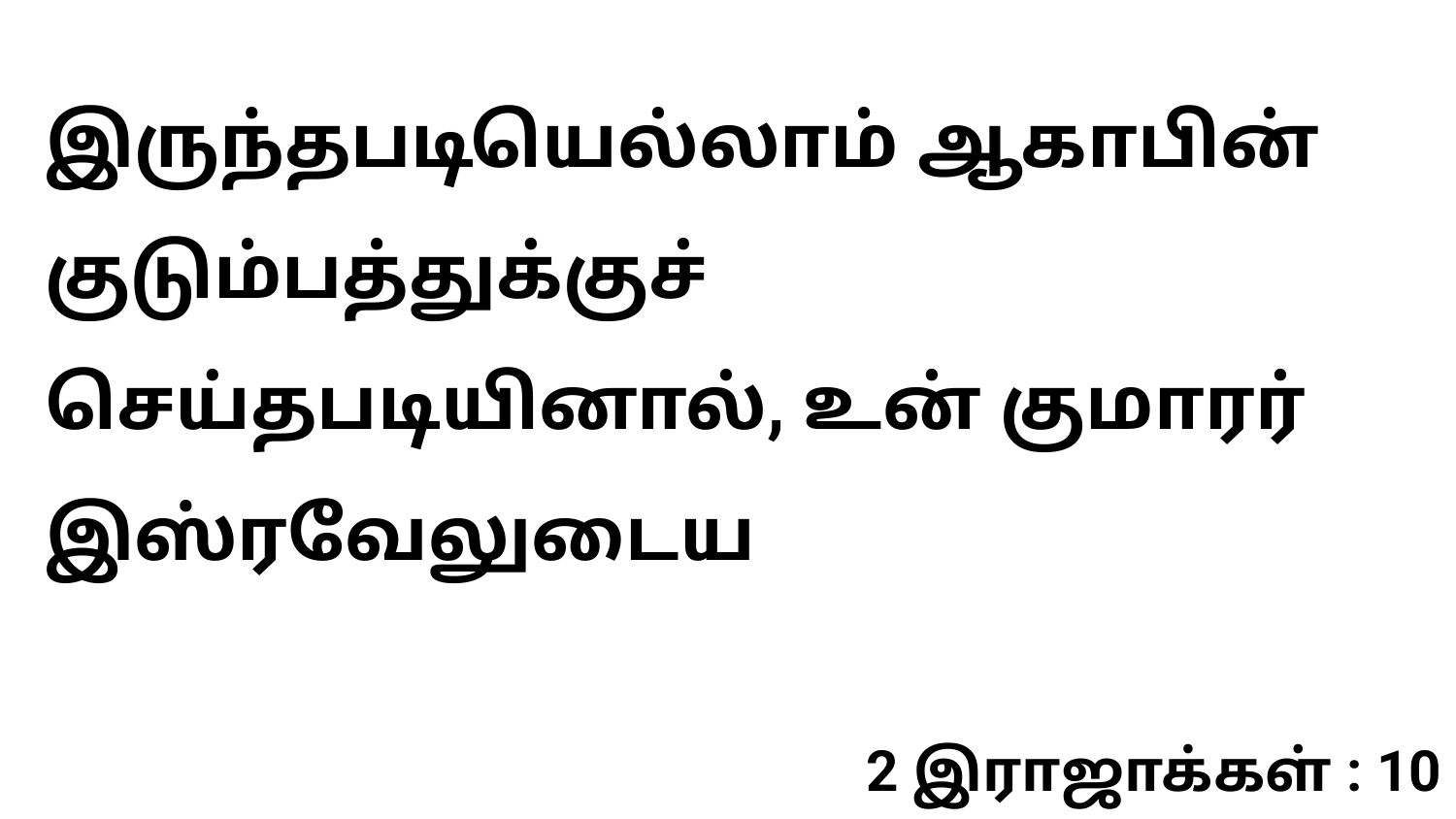

இருந்தபடியெல்லாம் ஆகாபின் குடும்பத்துக்குச் செய்தபடியினால், உன் குமாரர் இஸ்ரவேலுடைய
2 இராஜாக்கள் : 10